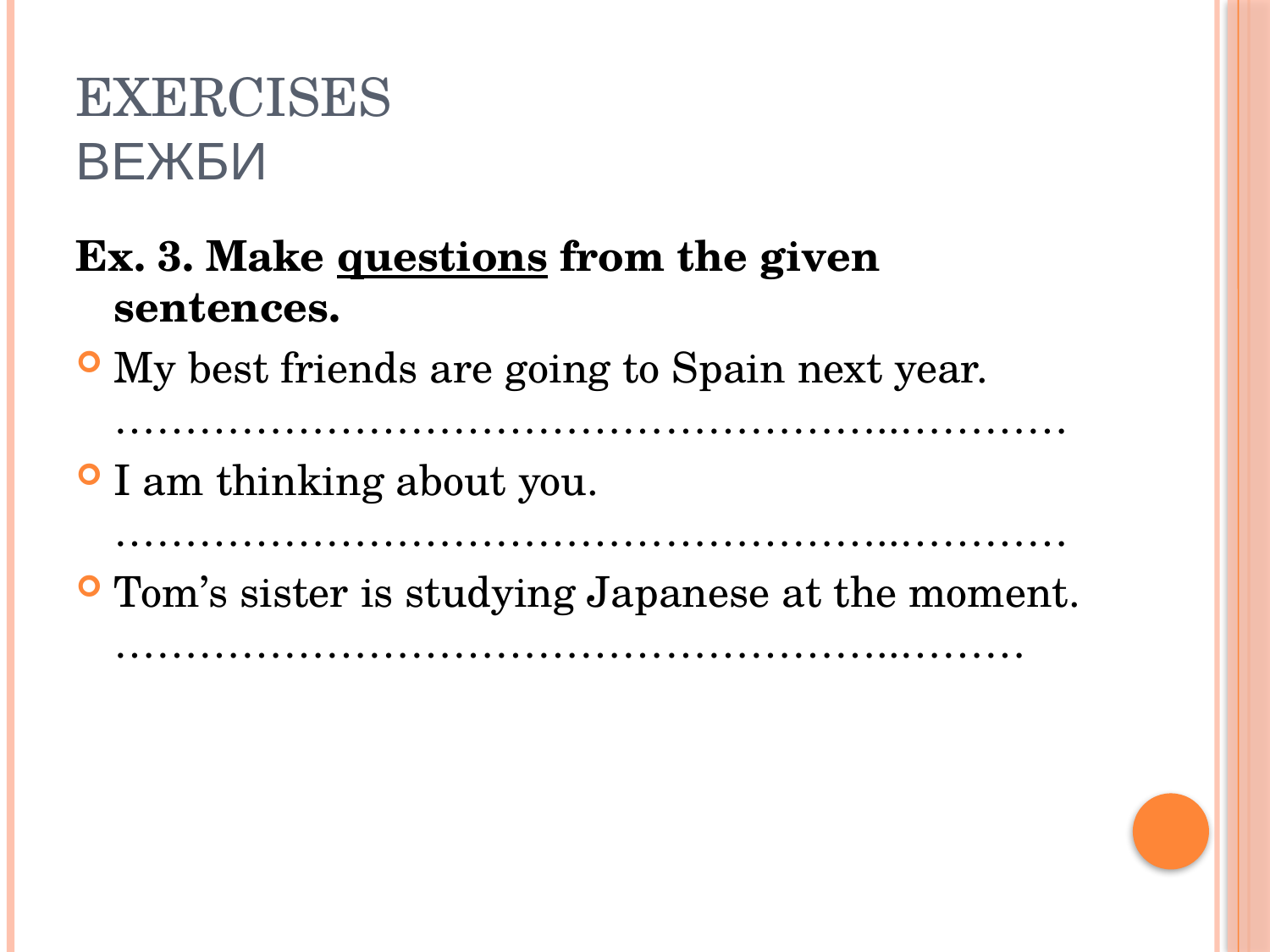

# EXERCISES ВЕЖБИ
Ex. 3. Make questions from the given sentences.
My best friends are going to Spain next year. ………………………………………………..…………
I am thinking about you. ………………………………………………..…………
Tom’s sister is studying Japanese at the moment. ………………………………………………..………